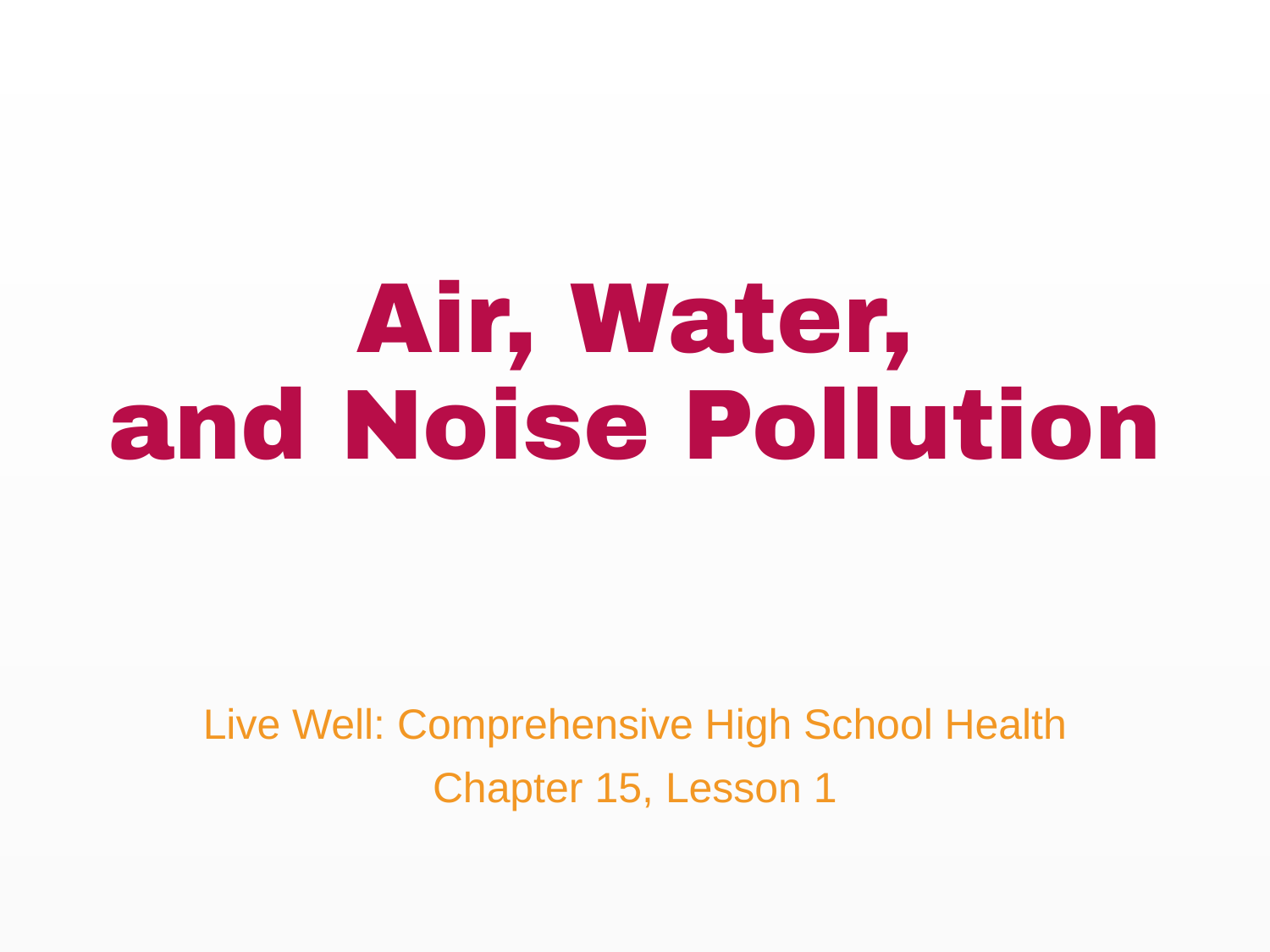

# Air, Water, and Noise Pollution
Live Well: Comprehensive High School Health
Chapter 15, Lesson 1